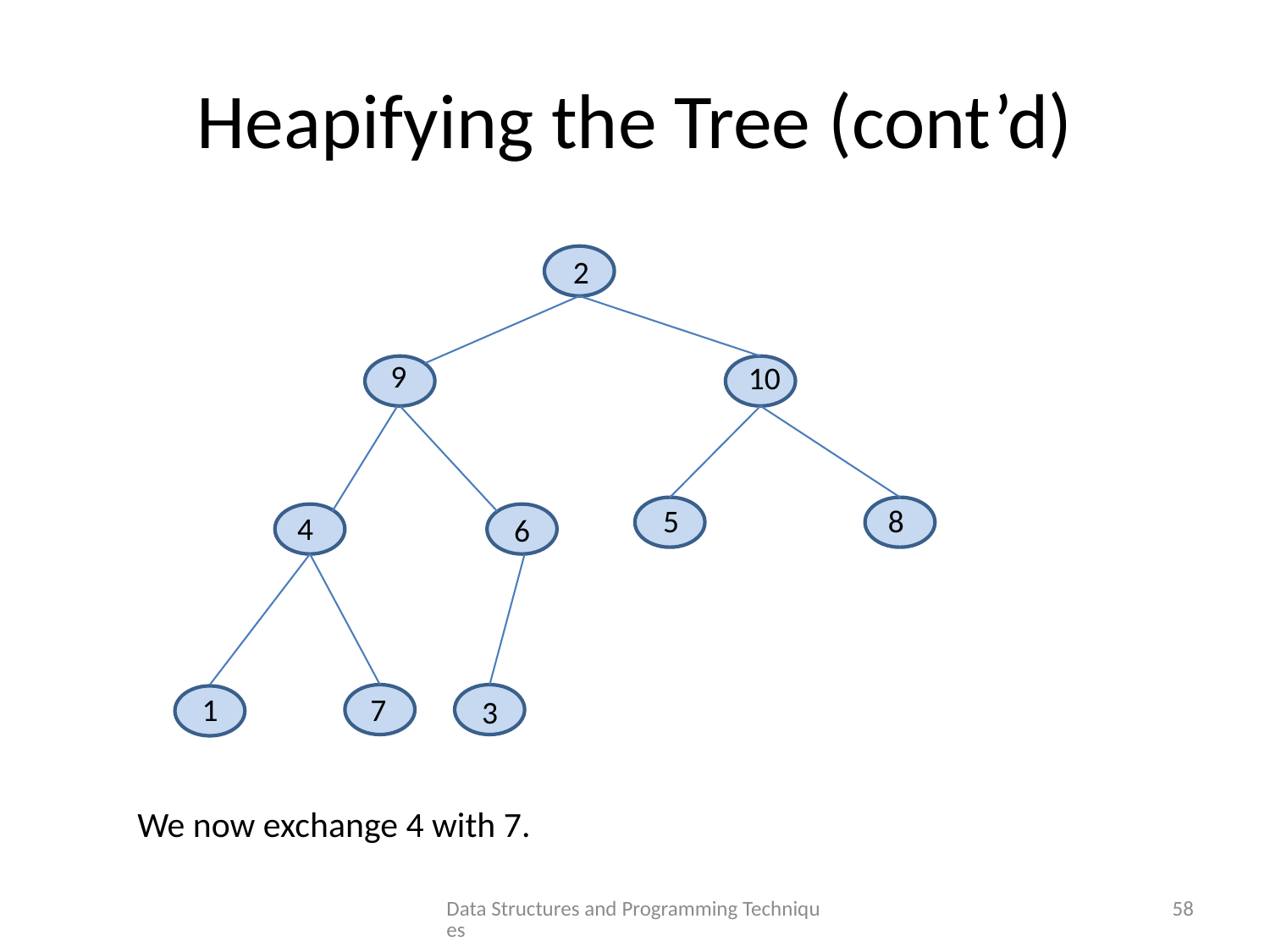

# Heapifying the Tree (cont’d)

2
9
10

5
8

4

6
1
7

3
We now exchange 4 with 7.
Data Structures and Programming Techniques
58